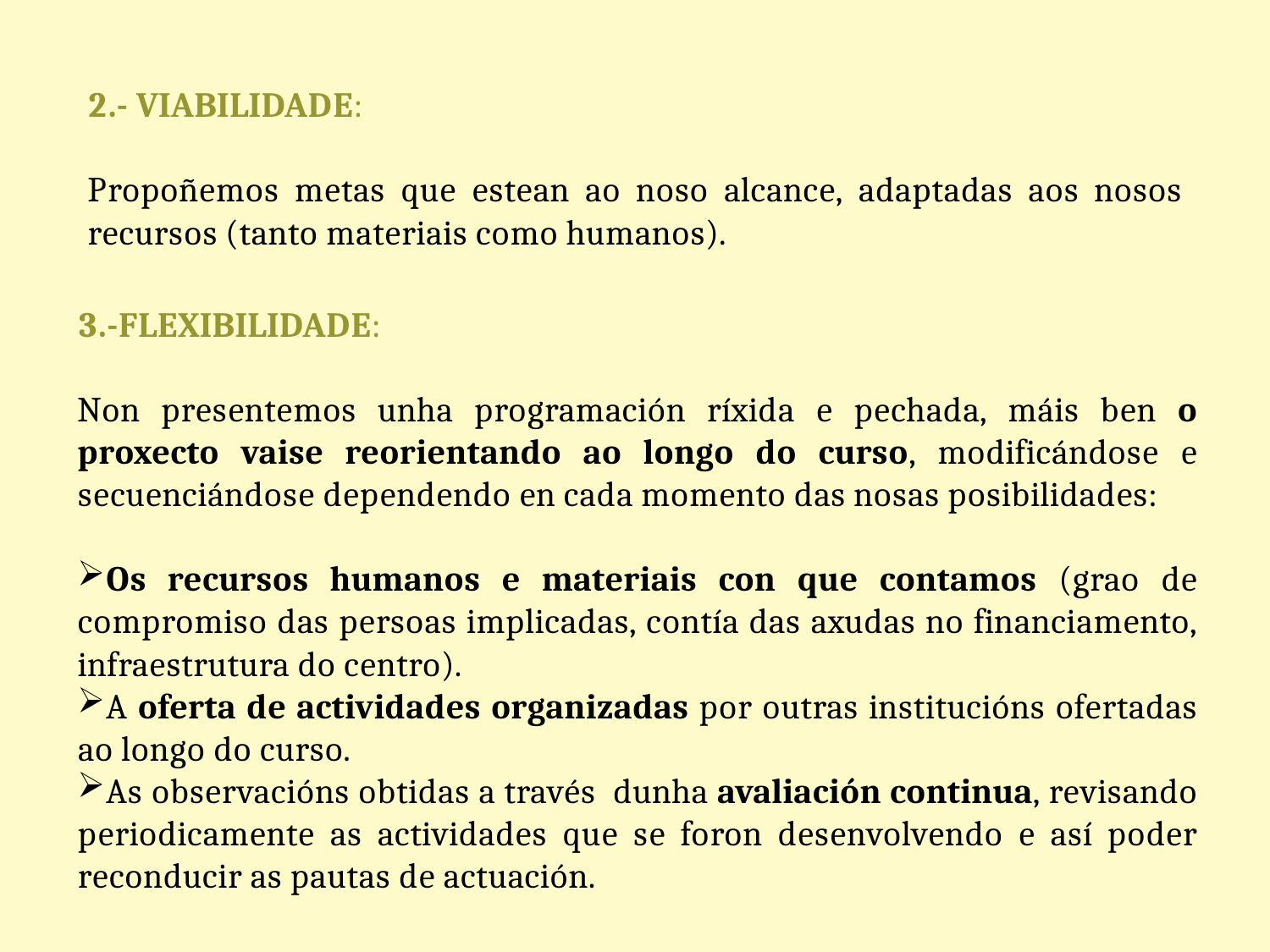

2.- VIABILIDADE:

Propoñemos metas que estean ao noso alcance, adaptadas aos nosos recursos (tanto materiais como humanos).
3.-FLEXIBILIDADE:

Non presentemos unha programación ríxida e pechada, máis ben o proxecto vaise reorientando ao longo do curso, modificándose e secuenciándose dependendo en cada momento das nosas posibilidades:

Os recursos humanos e materiais con que contamos (grao de compromiso das persoas implicadas, contía das axudas no financiamento, infraestrutura do centro).
A oferta de actividades organizadas por outras institucións ofertadas ao longo do curso.
As observacións obtidas a través  dunha avaliación continua, revisando periodicamente as actividades que se foron desenvolvendo e así poder reconducir as pautas de actuación.